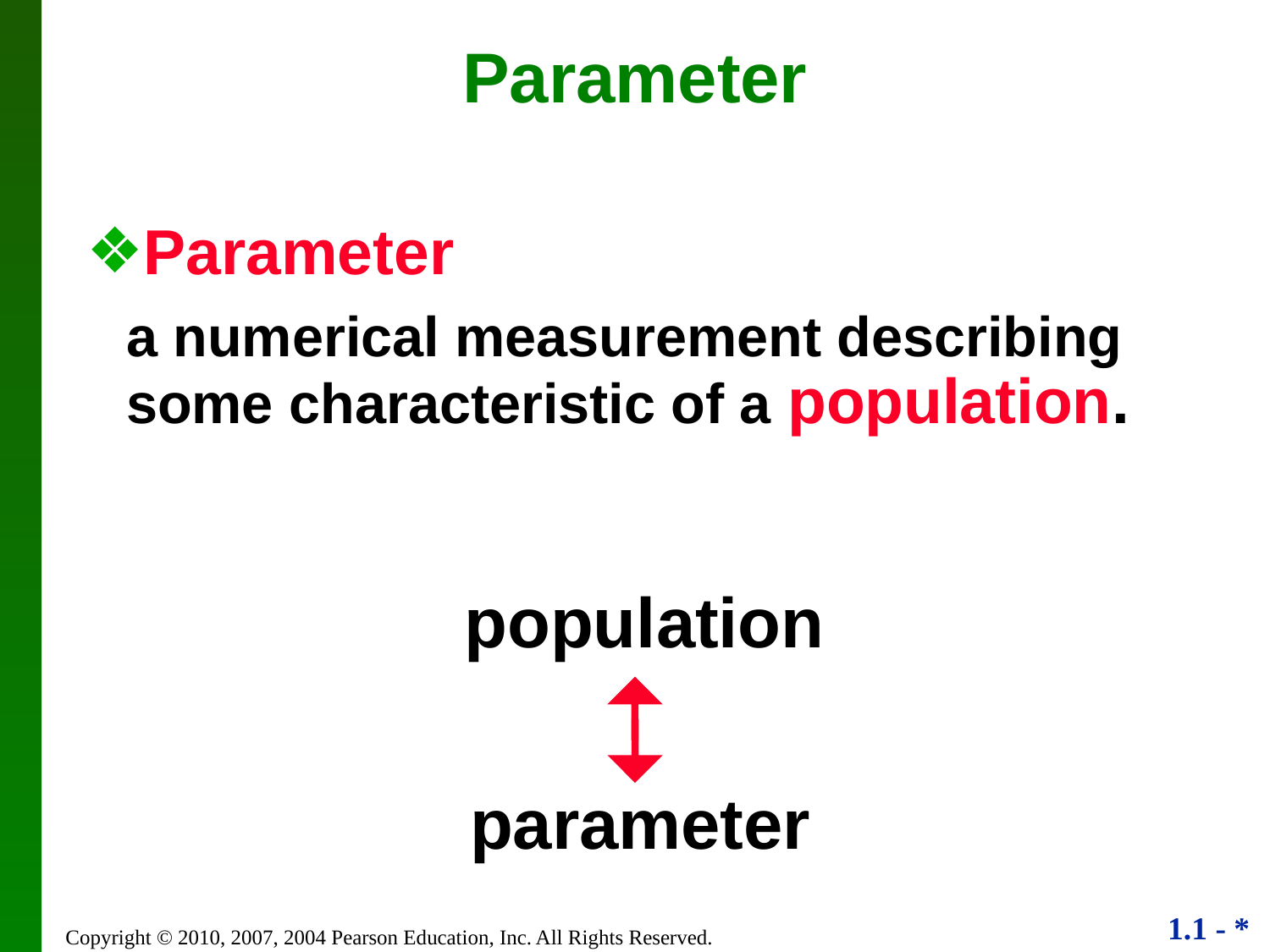

# Parameter

Parameter
	a numerical measurement describing some characteristic of a population.

population

parameter
Copyright © 2010, 2007, 2004 Pearson Education, Inc. All Rights Reserved.